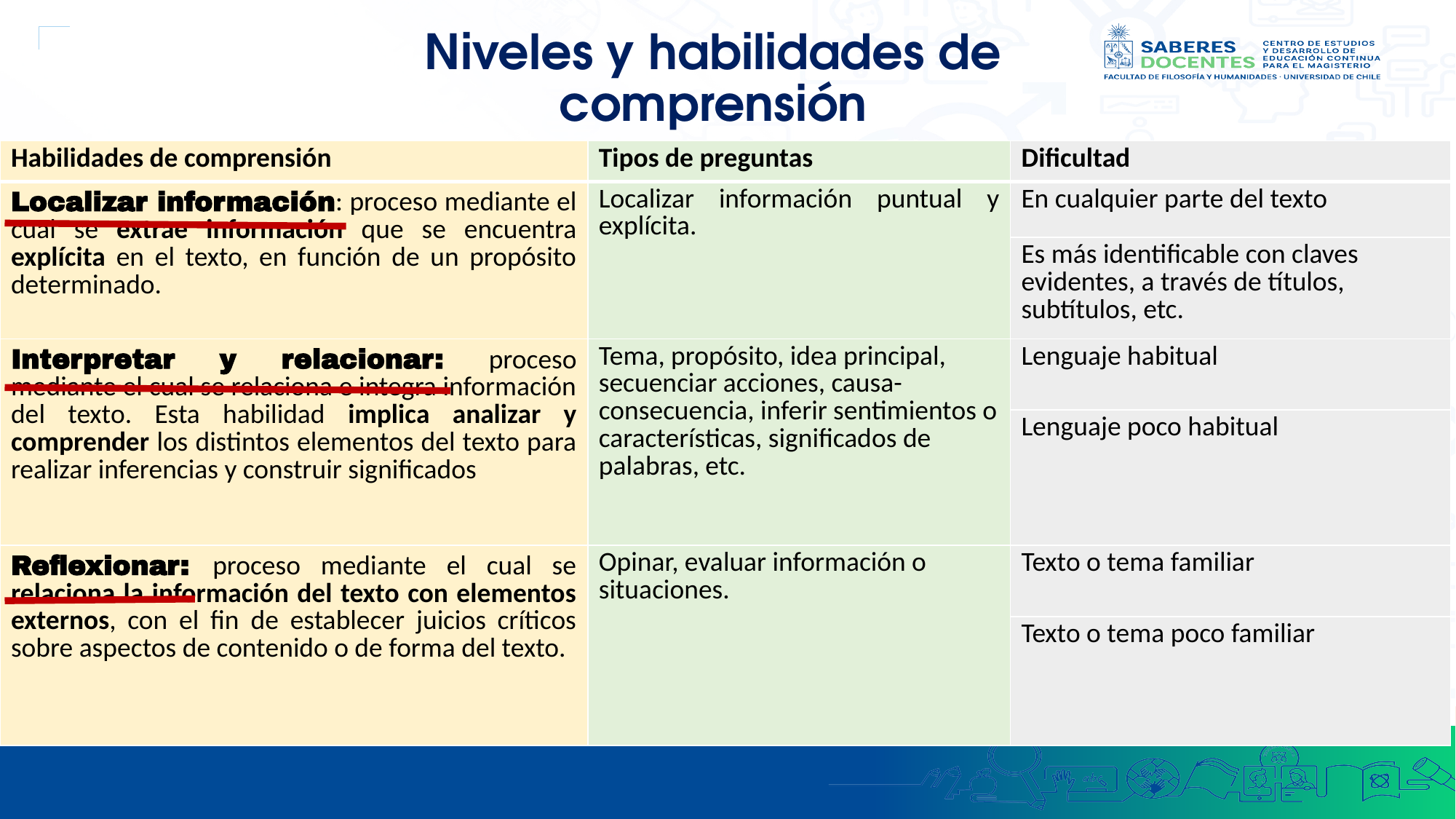

Niveles y habilidades de comprensión
| Habilidades de comprensión | Tipos de preguntas | Dificultad |
| --- | --- | --- |
| Localizar información: proceso mediante el cual se extrae información que se encuentra explícita en el texto, en función de un propósito determinado. | Localizar información puntual y explícita. | En cualquier parte del texto |
|  |  | Es más identificable con claves evidentes, a través de títulos, subtítulos, etc. |
| Interpretar y relacionar: proceso mediante el cual se relaciona e integra información del texto. Esta habilidad implica analizar y comprender los distintos elementos del texto para realizar inferencias y construir significados | Tema, propósito, idea principal, secuenciar acciones, causa-consecuencia, inferir sentimientos o características, significados de palabras, etc. | Lenguaje habitual |
|  |  | Lenguaje poco habitual |
| Reflexionar: proceso mediante el cual se relaciona la información del texto con elementos externos, con el fin de establecer juicios críticos sobre aspectos de contenido o de forma del texto. | Opinar, evaluar información o situaciones. | Texto o tema familiar |
|  |  | Texto o tema poco familiar |